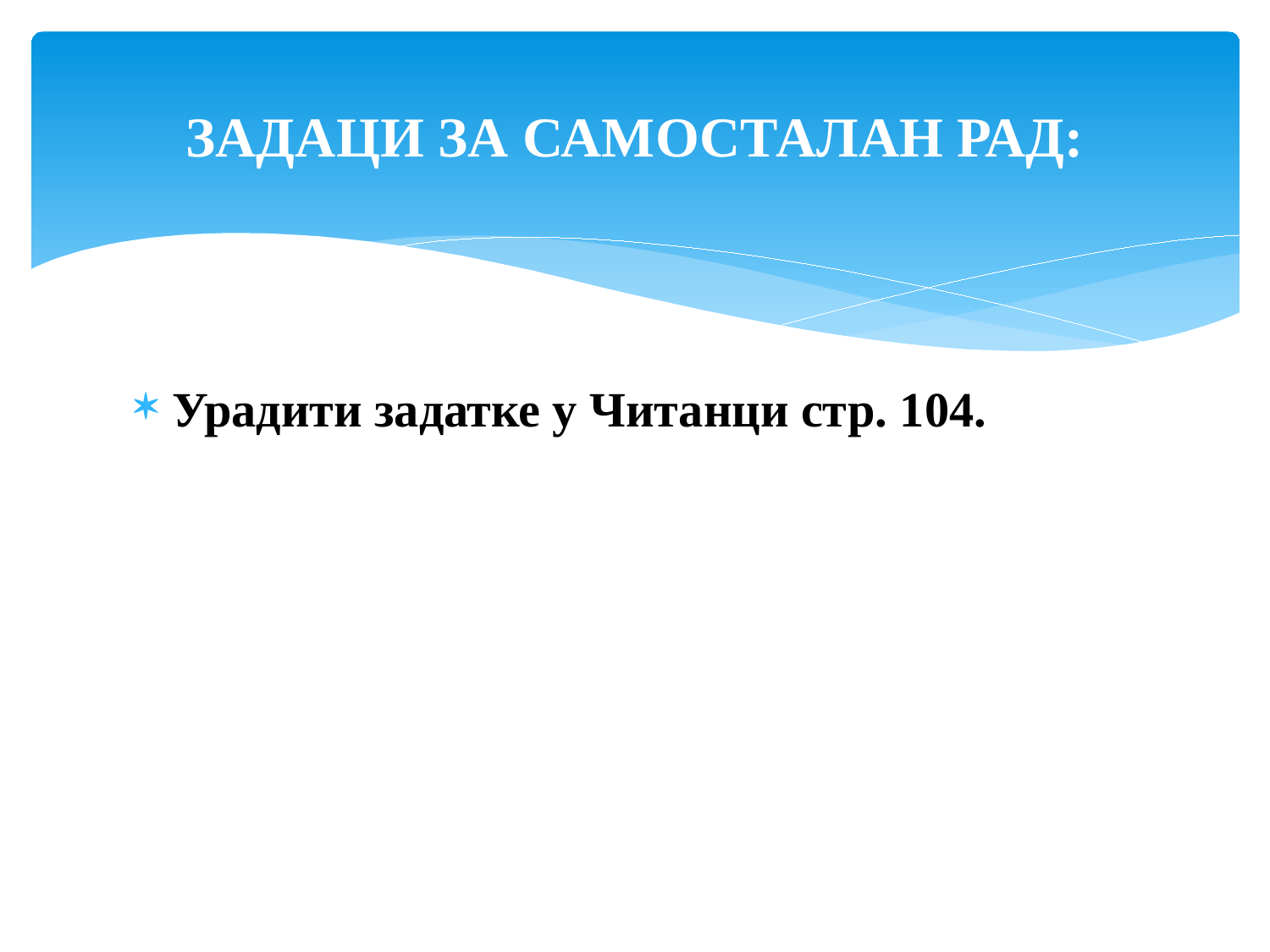

# ЗАДАЦИ ЗА САМОСТАЛАН РАД:
Урадити задатке у Читанци стр. 104.